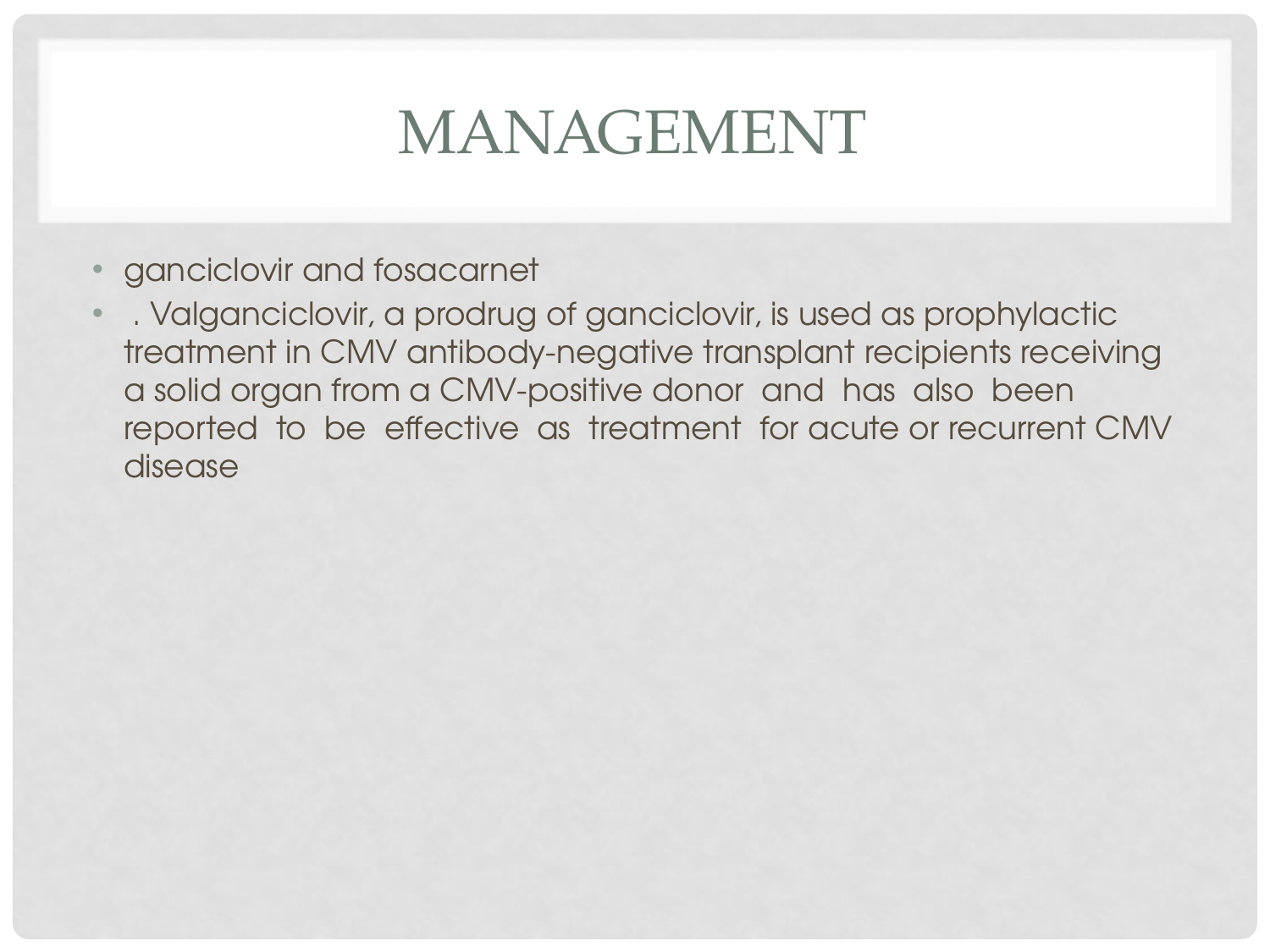

# Management
ganciclovir and fosacarnet
 . Valganciclovir, a prodrug of ganciclovir, is used as prophylactic treatment in CMV antibody‐negative transplant recipients receiving a solid organ from a CMV‐positive donor  and  has  also  been  reported  to  be  effective  as  treatment  for acute or recurrent CMV disease